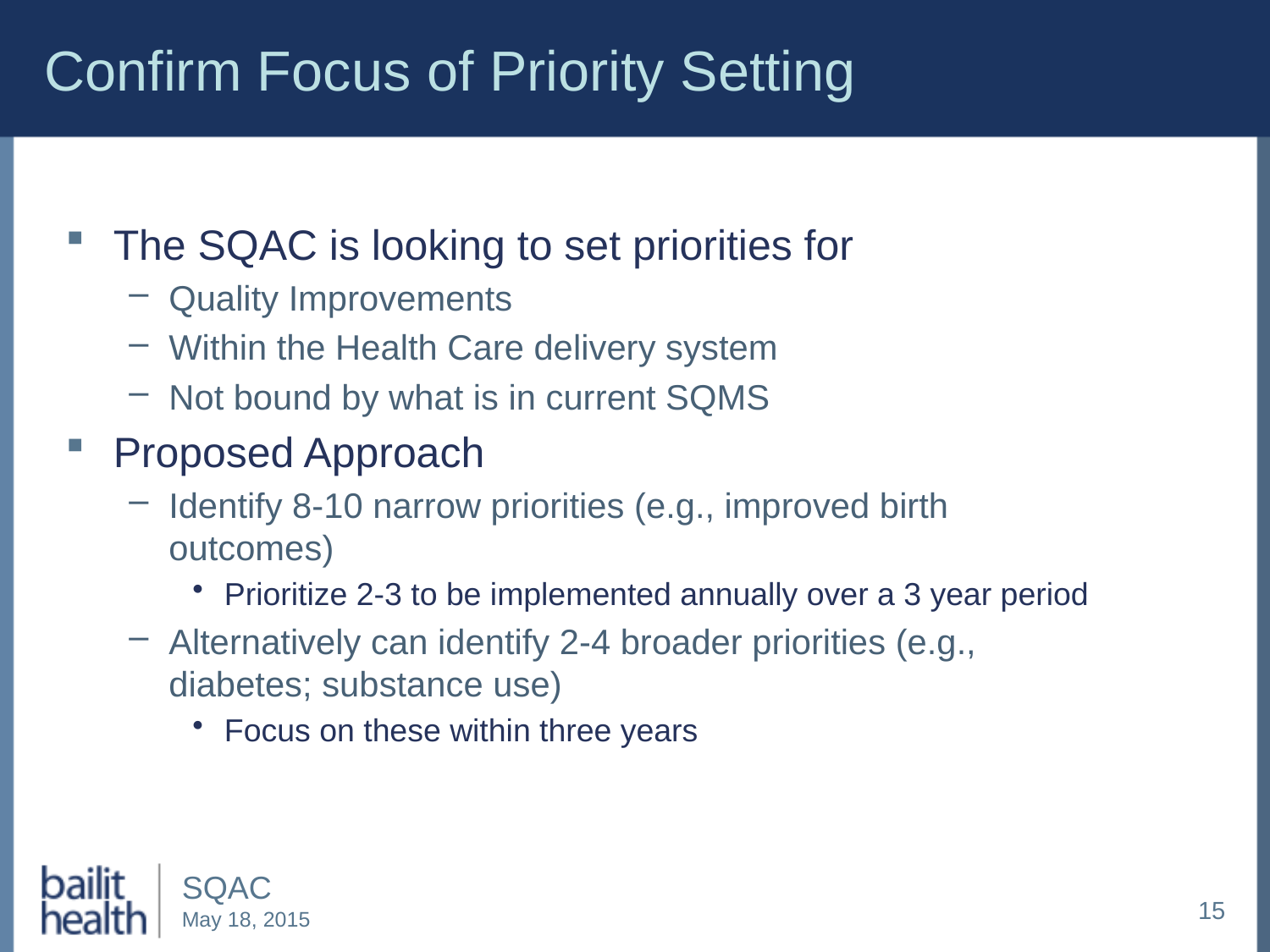

# Confirm Focus of Priority Setting
The SQAC is looking to set priorities for
Quality Improvements
Within the Health Care delivery system
Not bound by what is in current SQMS
Proposed Approach
Identify 8-10 narrow priorities (e.g., improved birth outcomes)
Prioritize 2-3 to be implemented annually over a 3 year period
Alternatively can identify 2-4 broader priorities (e.g., diabetes; substance use)
Focus on these within three years
15